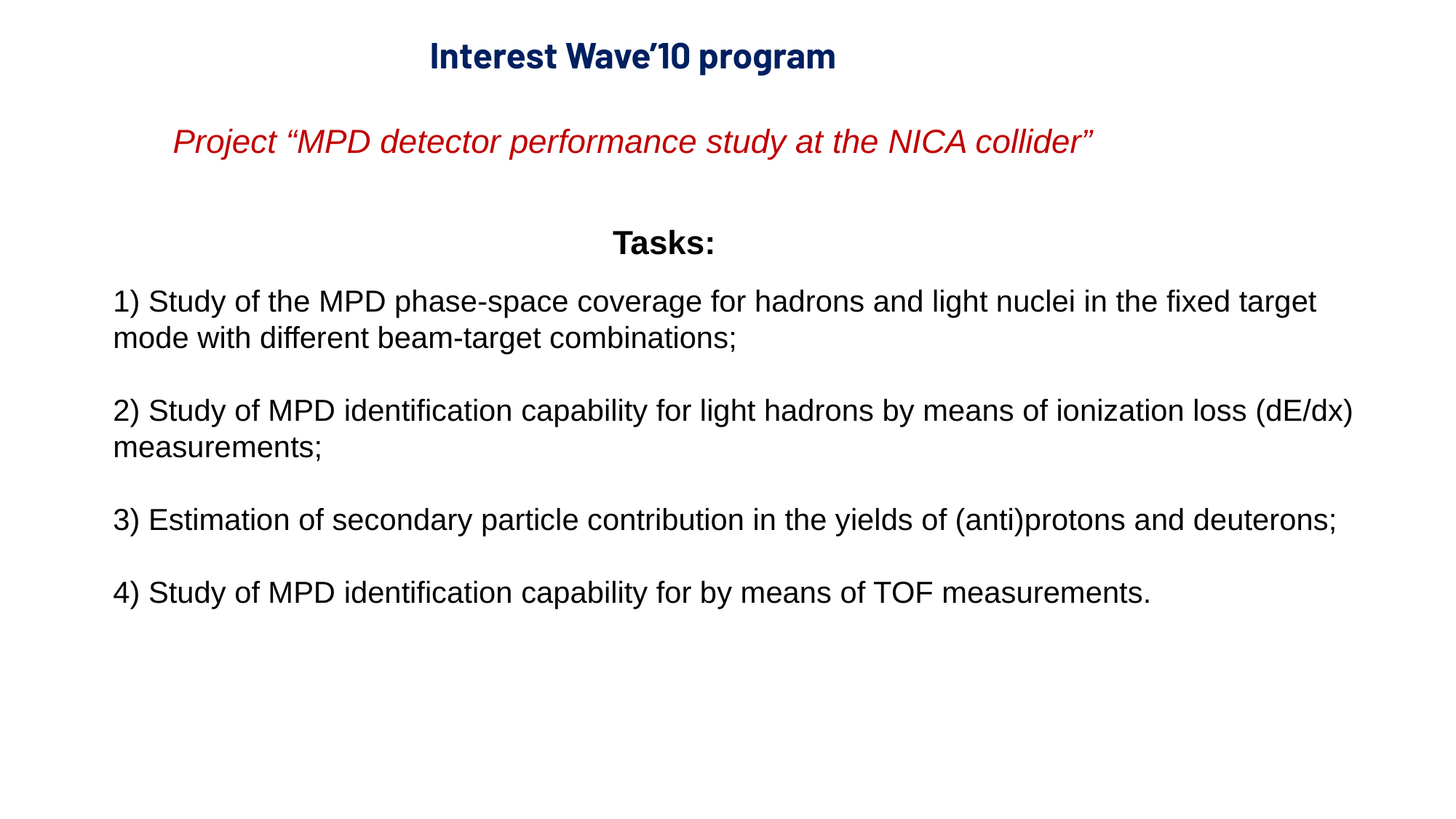

Interest Wave’10 program

Project “MPD detector performance study at the NICA collider”
Tasks:
1) Study of the MPD phase-space coverage for hadrons and light nuclei in the fixed target mode with different beam-target combinations;

2) Study of MPD identification capability for light hadrons by means of ionization loss (dE/dx) measurements;

3) Estimation of secondary particle contribution in the yields of (anti)protons and deuterons;

4) Study of MPD identification capability for by means of TOF measurements.